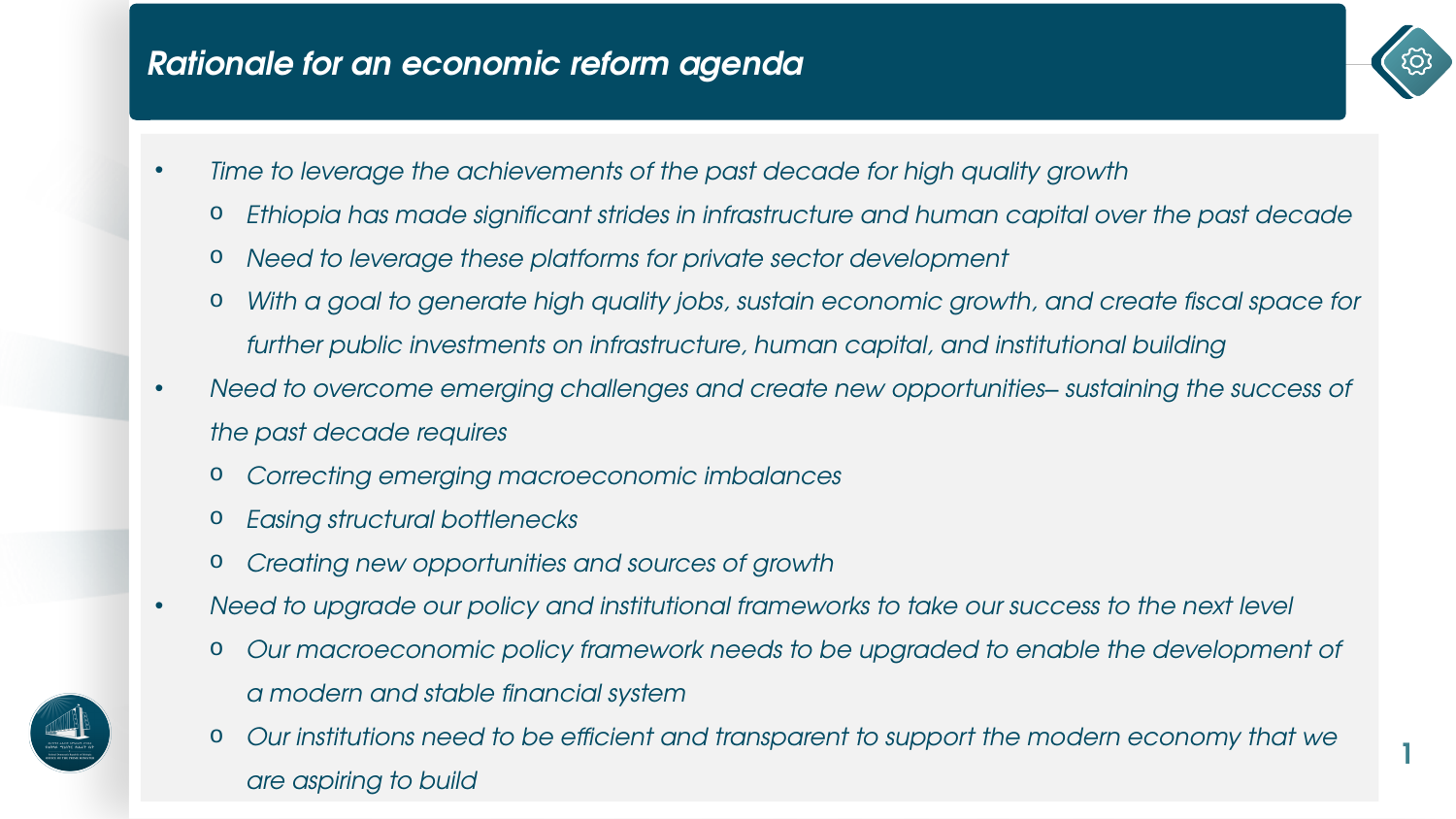

Rationale for an economic reform agenda

Time to leverage the achievements of the past decade for high quality growth
Ethiopia has made significant strides in infrastructure and human capital over the past decade
Need to leverage these platforms for private sector development
With a goal to generate high quality jobs, sustain economic growth, and create fiscal space for further public investments on infrastructure, human capital, and institutional building
Need to overcome emerging challenges and create new opportunities─ sustaining the success of the past decade requires
Correcting emerging macroeconomic imbalances
Easing structural bottlenecks
Creating new opportunities and sources of growth
Need to upgrade our policy and institutional frameworks to take our success to the next level
Our macroeconomic policy framework needs to be upgraded to enable the development of a modern and stable financial system
Our institutions need to be efficient and transparent to support the modern economy that we are aspiring to build
1